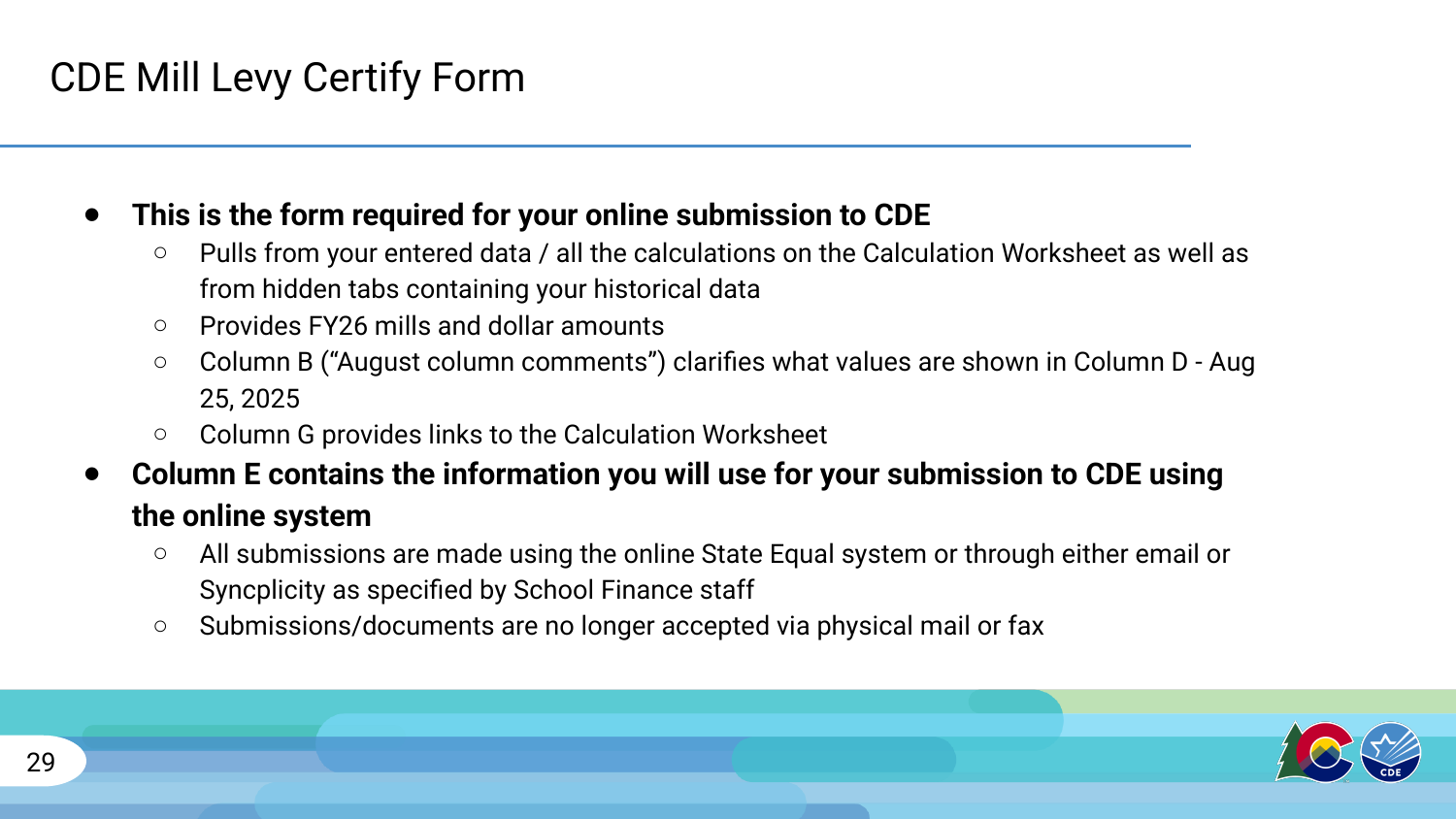

# CDE Mill Levy Certify Form
This is the form required for your online submission to CDE
Pulls from your entered data / all the calculations on the Calculation Worksheet as well as from hidden tabs containing your historical data
Provides FY26 mills and dollar amounts
Column B (“August column comments”) clarifies what values are shown in Column D - Aug 25, 2025
Column G provides links to the Calculation Worksheet
Column E contains the information you will use for your submission to CDE using the online system
All submissions are made using the online State Equal system or through either email or Syncplicity as specified by School Finance staff
Submissions/documents are no longer accepted via physical mail or fax